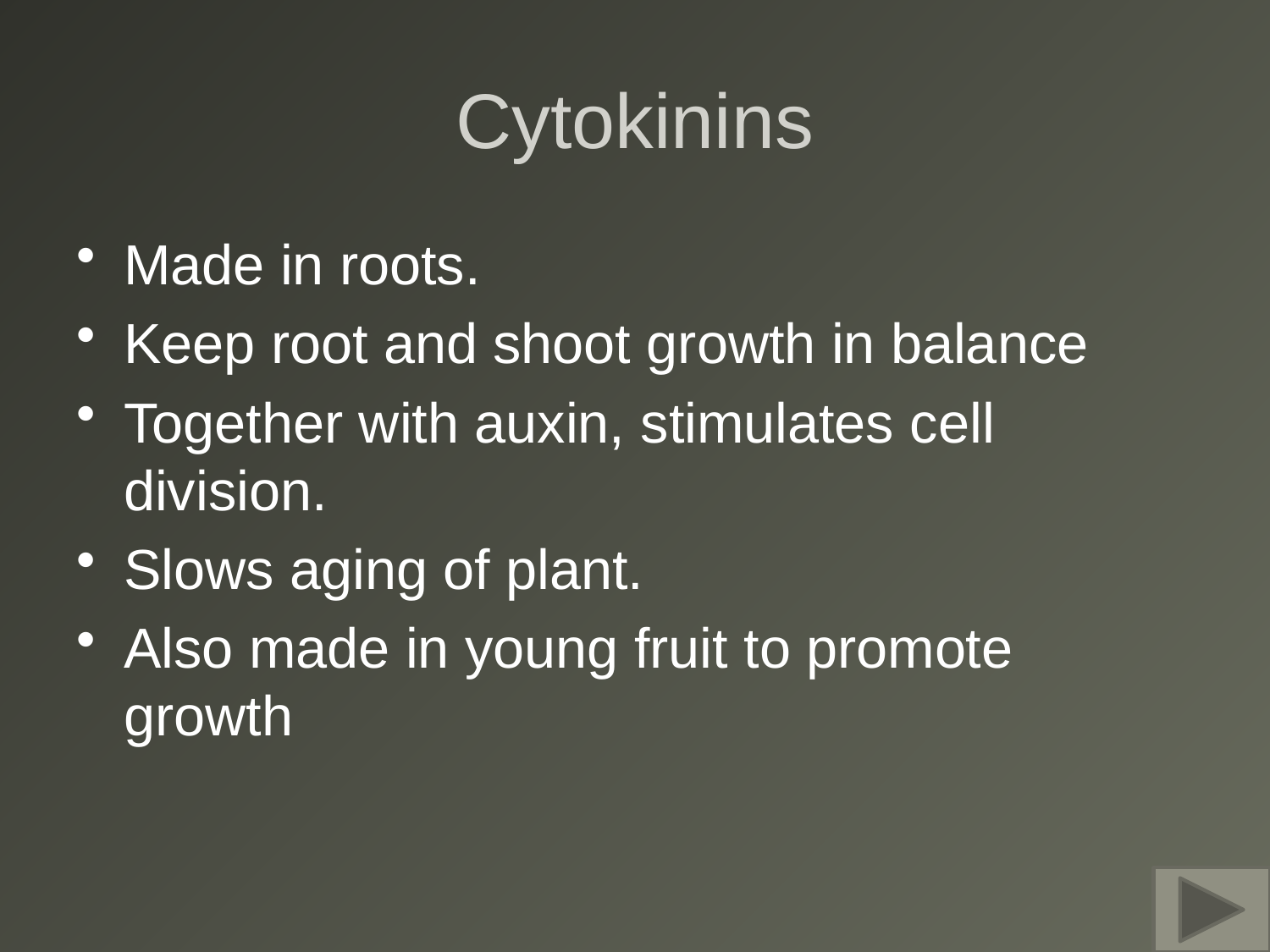

# Cytokinins
Made in roots.
Keep root and shoot growth in balance
Together with auxin, stimulates cell division.
Slows aging of plant.
Also made in young fruit to promote growth